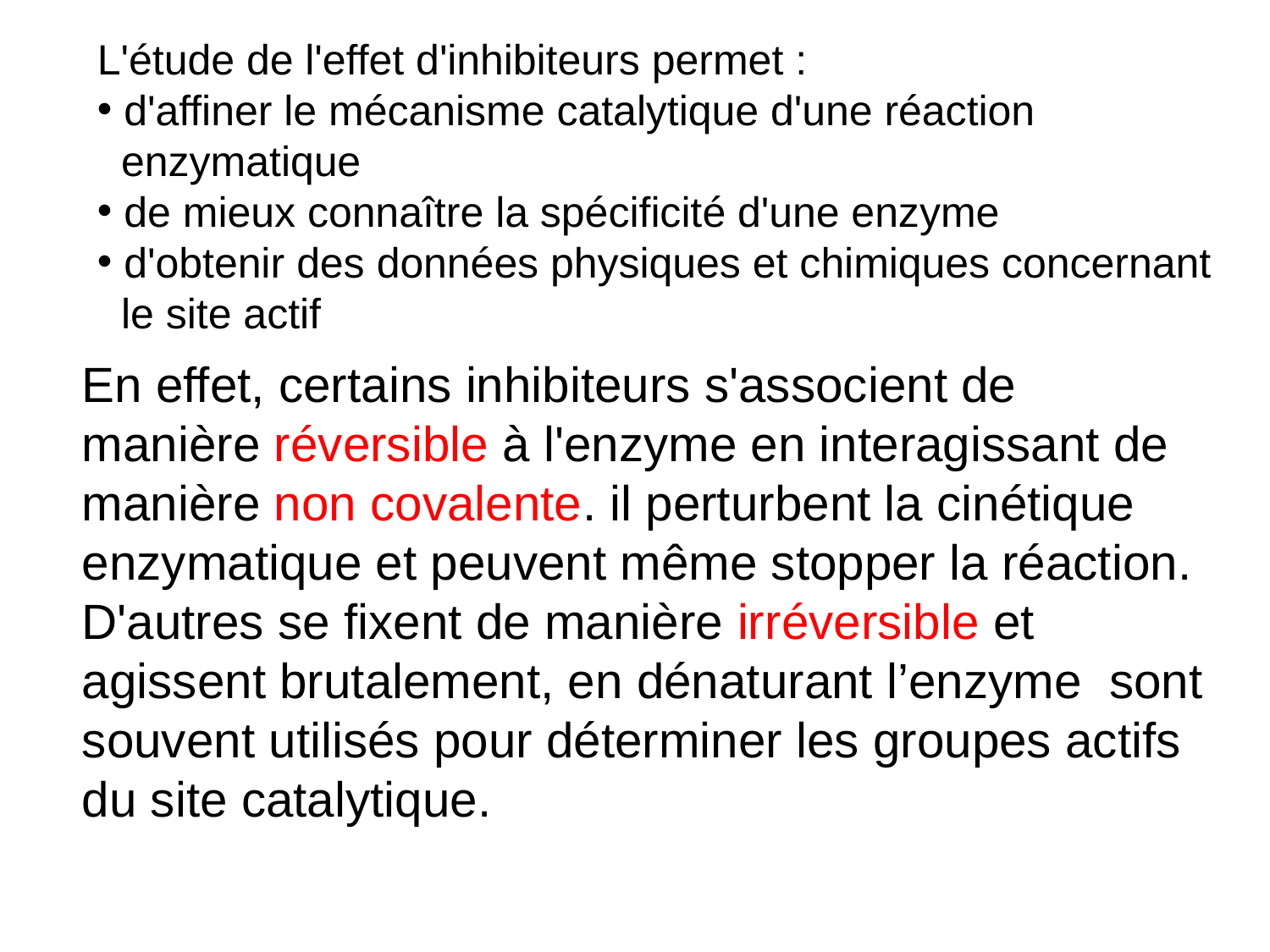

L'étude de l'effet d'inhibiteurs permet :
 d'affiner le mécanisme catalytique d'une réaction
  enzymatique
 de mieux connaître la spécificité d'une enzyme
 d'obtenir des données physiques et chimiques concernant
  le site actif
En effet, certains inhibiteurs s'associent de manière réversible à l'enzyme en interagissant de manière non covalente. il perturbent la cinétique enzymatique et peuvent même stopper la réaction.
D'autres se fixent de manière irréversible et agissent brutalement, en dénaturant l’enzyme  sont souvent utilisés pour déterminer les groupes actifs du site catalytique.